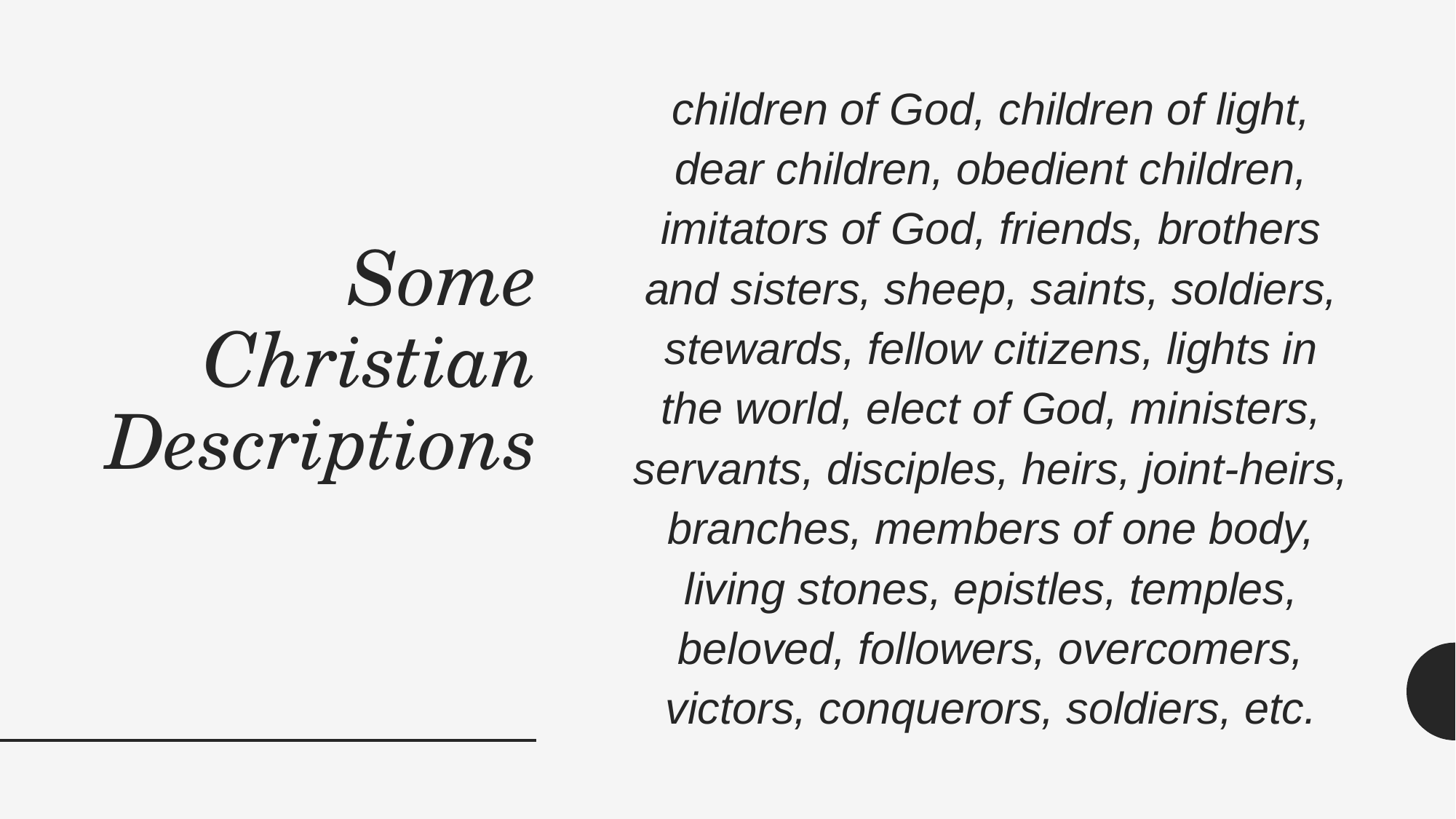

# Some Christian Descriptions
children of God, children of light, dear children, obedient children, imitators of God, friends, brothers and sisters, sheep, saints, soldiers, stewards, fellow citizens, lights in the world, elect of God, ministers, servants, disciples, heirs, joint-heirs, branches, members of one body, living stones, epistles, temples, beloved, followers, overcomers, victors, conquerors, soldiers, etc.